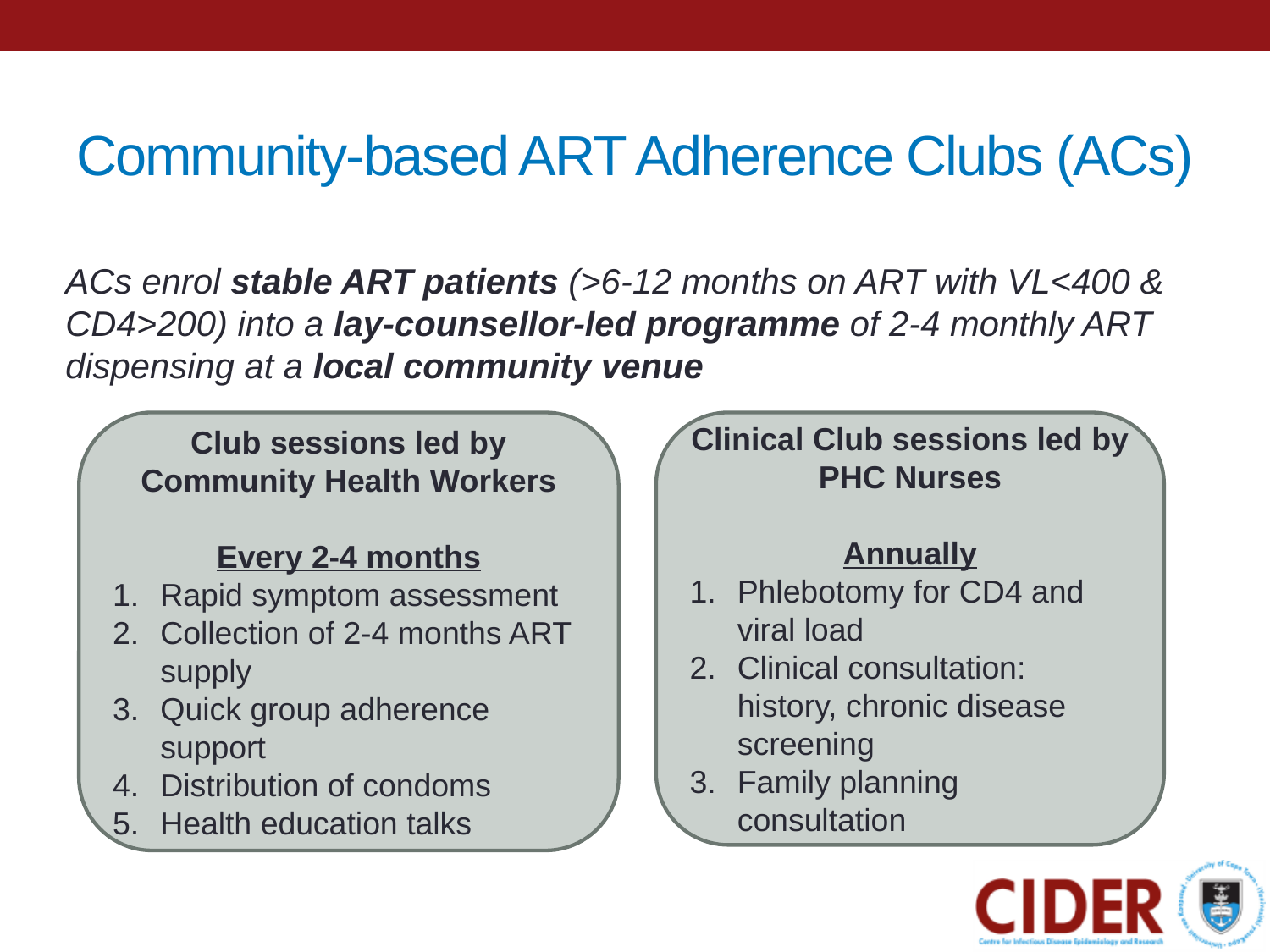

# Community-based ART Adherence Clubs (ACs)
ACs enrol stable ART patients (>6-12 months on ART with VL<400 & CD4>200) into a lay-counsellor-led programme of 2-4 monthly ART dispensing at a local community venue
Club sessions led by Community Health Workers

Every 2-4 months
Rapid symptom assessment
Collection of 2-4 months ART supply
Quick group adherence support
Distribution of condoms
Health education talks
Clinical Club sessions led by PHC Nurses

Annually
Phlebotomy for CD4 and viral load
Clinical consultation: history, chronic disease screening
Family planning consultation